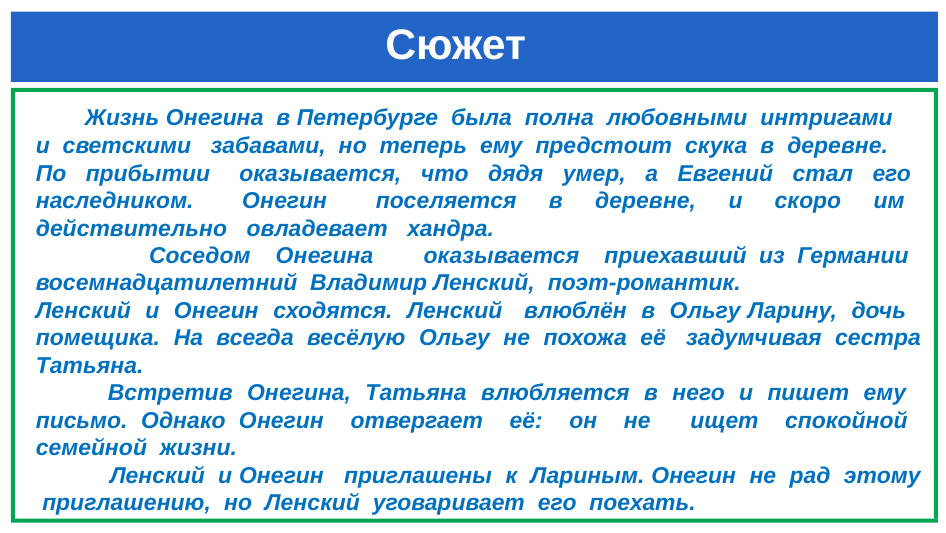

# Сюжет
       Жизнь Онегина  в Петербурге  была  полна  любовными  интригами
и  светскими   забавами,  но  теперь  ему  предстоит  скука  в  деревне.
По  прибытии   оказывается,  что  дядя  умер,  а  Евгений  стал  его  наследником.   Онегин   поселяется  в  деревне,  и  скоро  им  действительно   овладевает   хандра.
         Соседом  Онегина    оказывается  приехавший из Германии  восемнадцатилетний  Владимир Ленский,  поэт-романтик.
Ленский  и  Онегин  сходятся.  Ленский   влюблён  в  Ольгу Ларину,  дочь   помещика.  На  всегда  весёлую  Ольгу  не  похожа  её   задумчивая  сестра Татьяна.
          Встретив  Онегина,  Татьяна  влюбляется  в  него  и  пишет  ему   письмо. Однако Онегин  отвергает  её:  он  не   ищет  спокойной  семейной  жизни.
           Ленский  и Онегин   приглашены  к  Лариным. Онегин  не  рад  этому  приглашению,  но  Ленский  уговаривает  его  поехать.